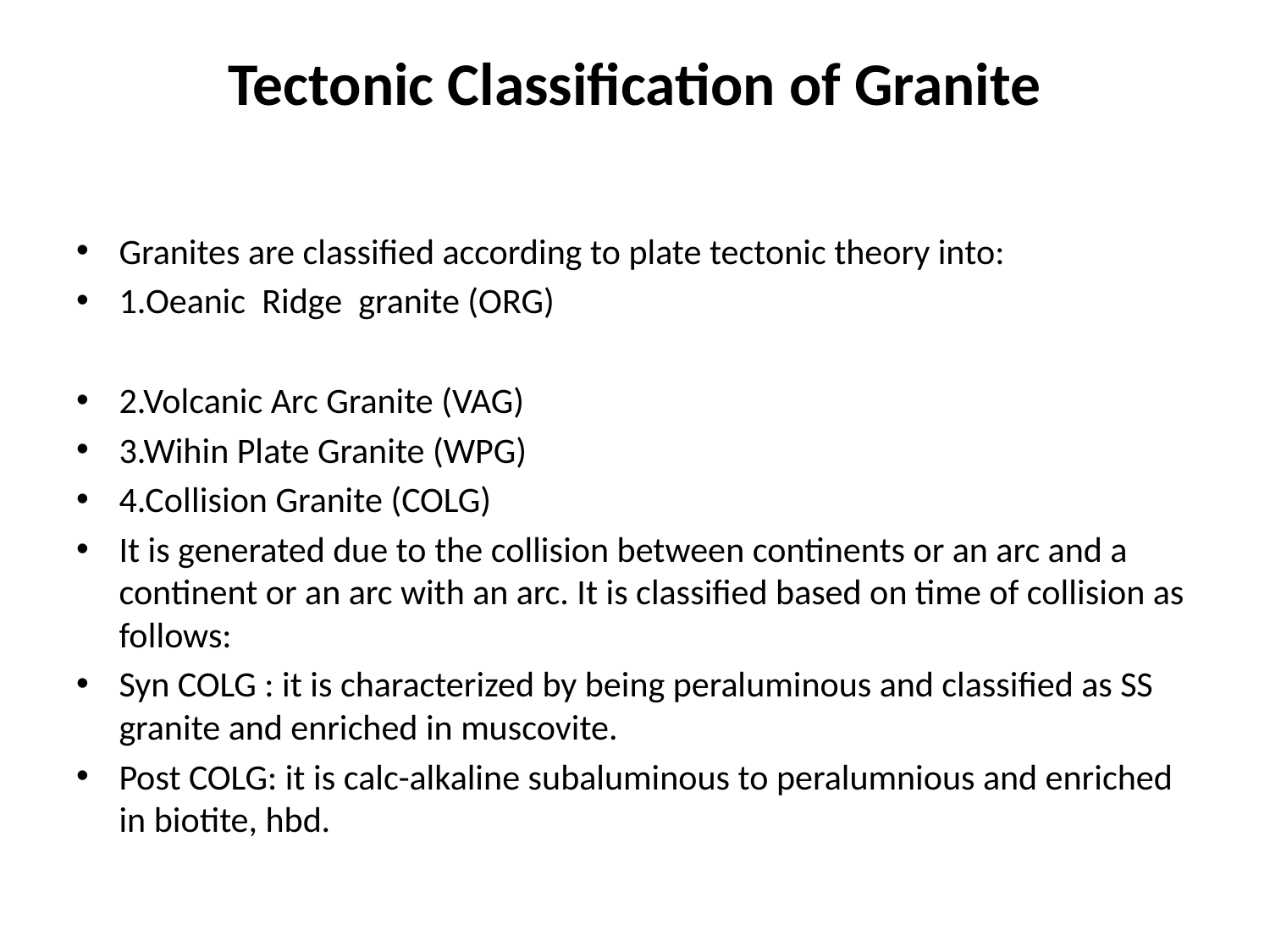

# Tectonic Classification of Granite
Granites are classified according to plate tectonic theory into:
1.Oeanic  Ridge  granite (ORG)

2.Volcanic Arc Granite (VAG)
3.Wihin Plate Granite (WPG)
4.Collision Granite (COLG)
It is generated due to the collision between continents or an arc and a continent or an arc with an arc. It is classified based on time of collision as follows:
Syn COLG : it is characterized by being peraluminous and classified as SS granite and enriched in muscovite.
Post COLG: it is calc-alkaline subaluminous to peralumnious and enriched in biotite, hbd.